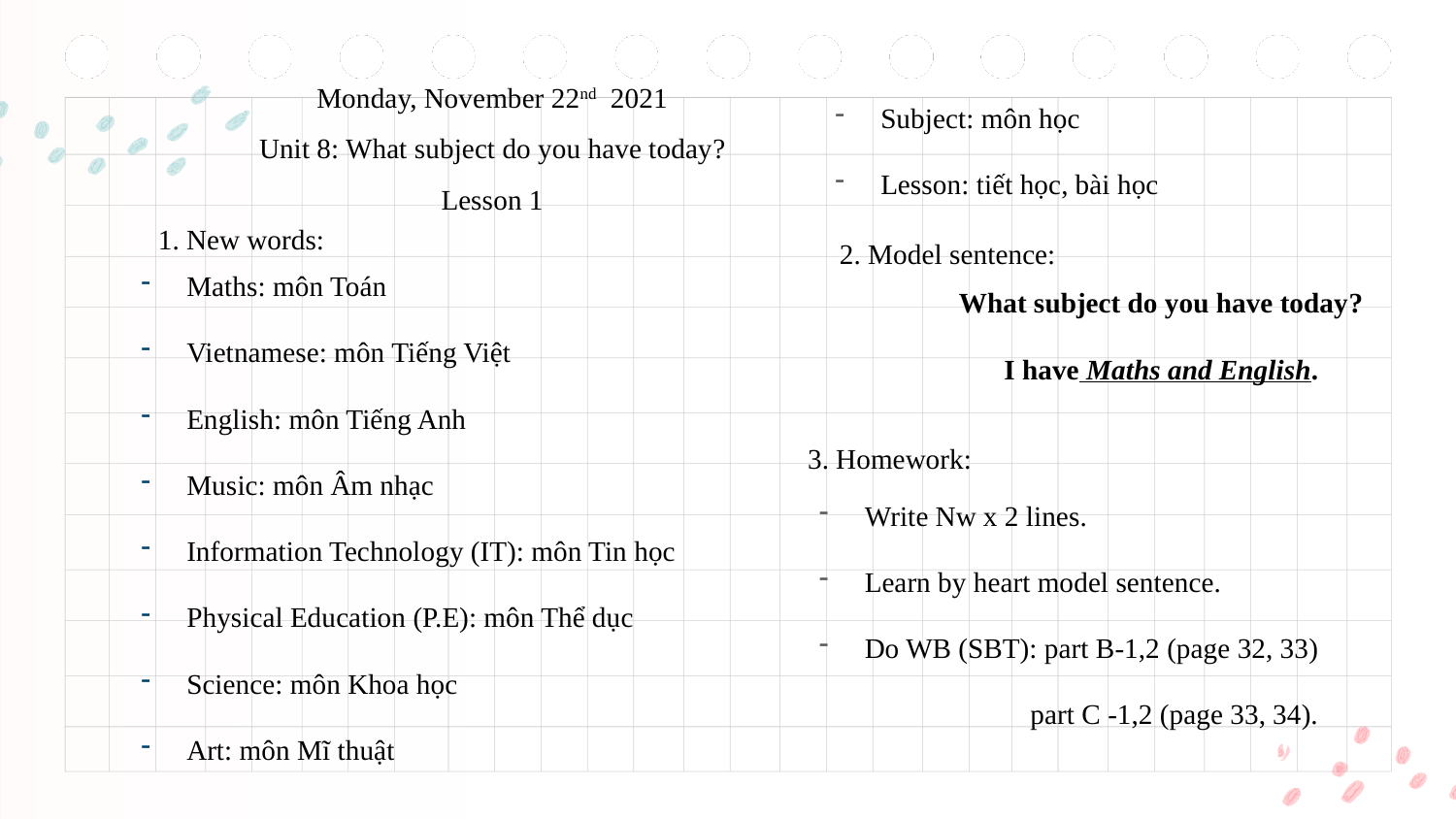

# Monday, November 22nd  2021 Unit 8: What subject do you have today? Lesson 1
Subject: môn học
Lesson: tiết học, bài học
1. New words:
2. Model sentence:
Maths: môn Toán
Vietnamese: môn Tiếng Việt
English: môn Tiếng Anh
Music: môn Âm nhạc
Information Technology (IT): môn Tin học
Physical Education (P.E): môn Thể dục
Science: môn Khoa học
Art: môn Mĩ thuật

What subject do you have today?
I have Maths and English.
3. Homework:
Write Nw x 2 lines.
Learn by heart model sentence.
Do WB (SBT): part B-1,2 (page 32, 33)
                              part C -1,2 (page 33, 34).